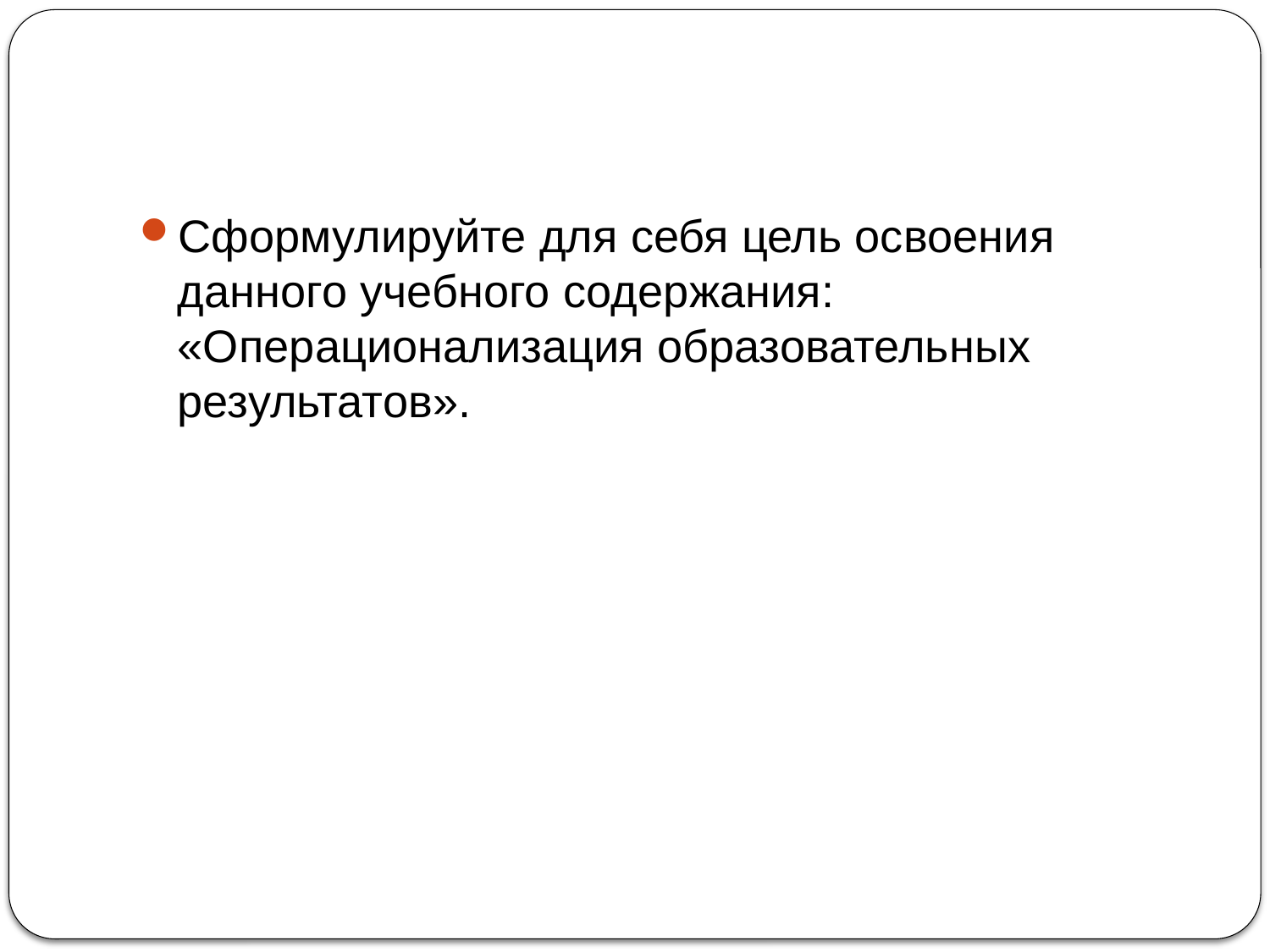

#
Сформулируйте для себя цель освоения данного учебного содержания: «Операционализация образовательных результатов».